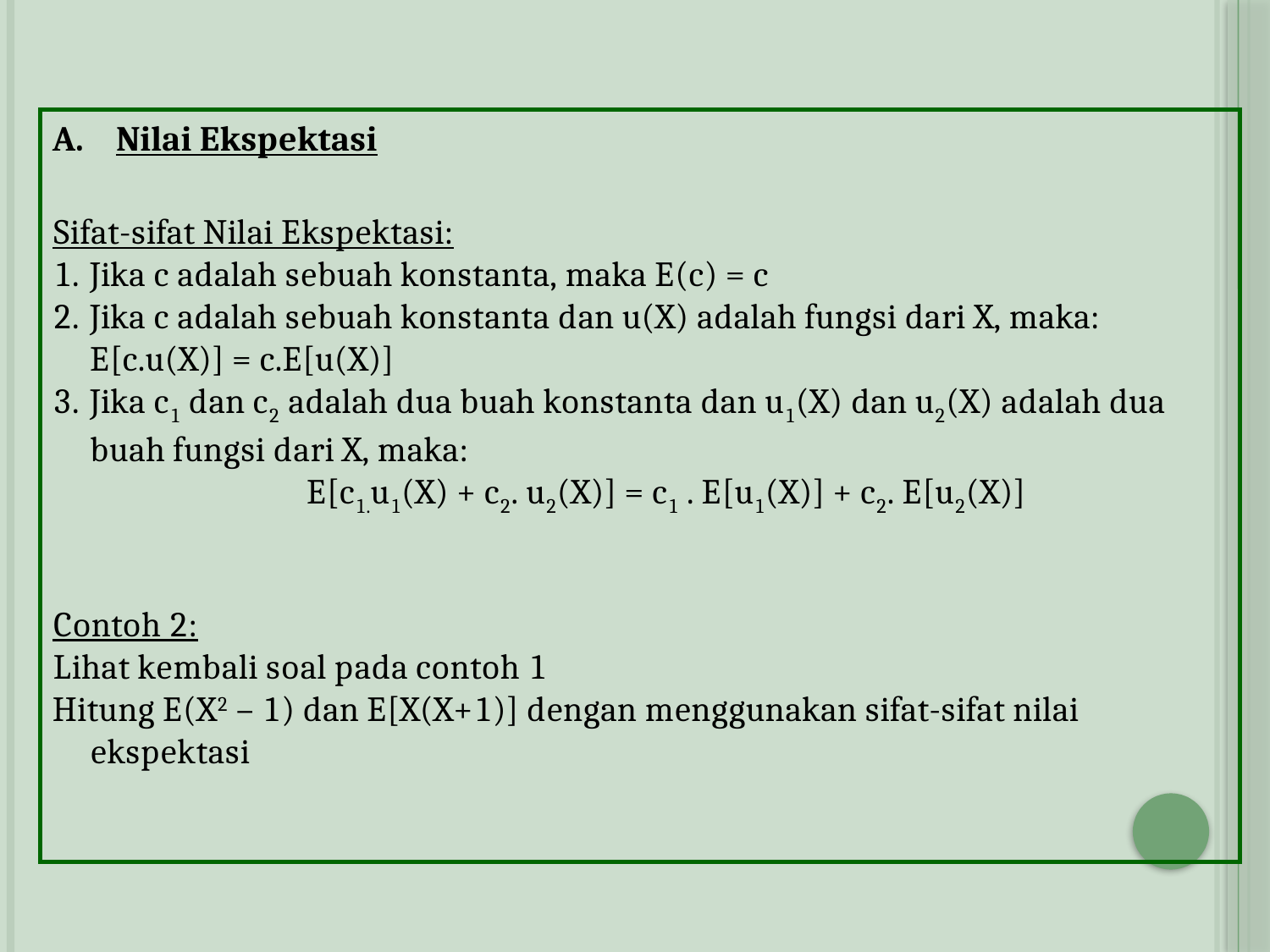

Nilai Ekspektasi

Sifat-sifat Nilai Ekspektasi:
Jika c adalah sebuah konstanta, maka E(c) = c
Jika c adalah sebuah konstanta dan u(X) adalah fungsi dari X, maka:   E[c.u(X)] = c.E[u(X)]
Jika c1 dan c2 adalah dua buah konstanta dan u1(X) dan u2(X) adalah dua buah fungsi dari X, maka:
		E[c1.u1(X) + c2. u2(X)] = c1 . E[u1(X)] + c2. E[u2(X)]

Contoh 2:
Lihat kembali soal pada contoh 1
Hitung E(X2 – 1) dan E[X(X+1)] dengan menggunakan sifat-sifat nilai ekspektasi